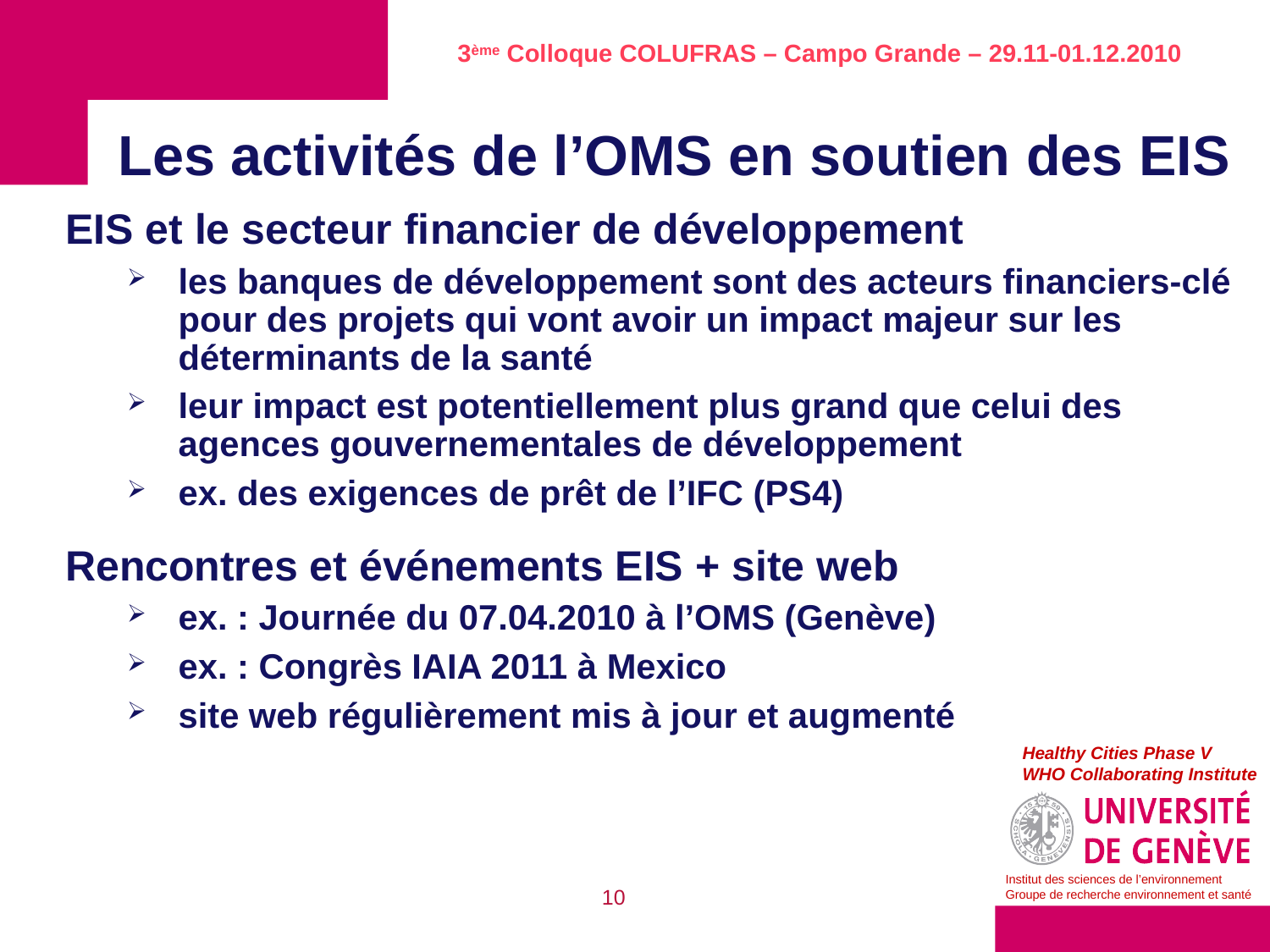

Les activités de l’OMS en soutien des EIS
EIS et le secteur financier de développement
les banques de développement sont des acteurs financiers-clé pour des projets qui vont avoir un impact majeur sur les déterminants de la santé
leur impact est potentiellement plus grand que celui des agences gouvernementales de développement
ex. des exigences de prêt de l’IFC (PS4)
Rencontres et événements EIS + site web
ex. : Journée du 07.04.2010 à l’OMS (Genève)
ex. : Congrès IAIA 2011 à Mexico
site web régulièrement mis à jour et augmenté